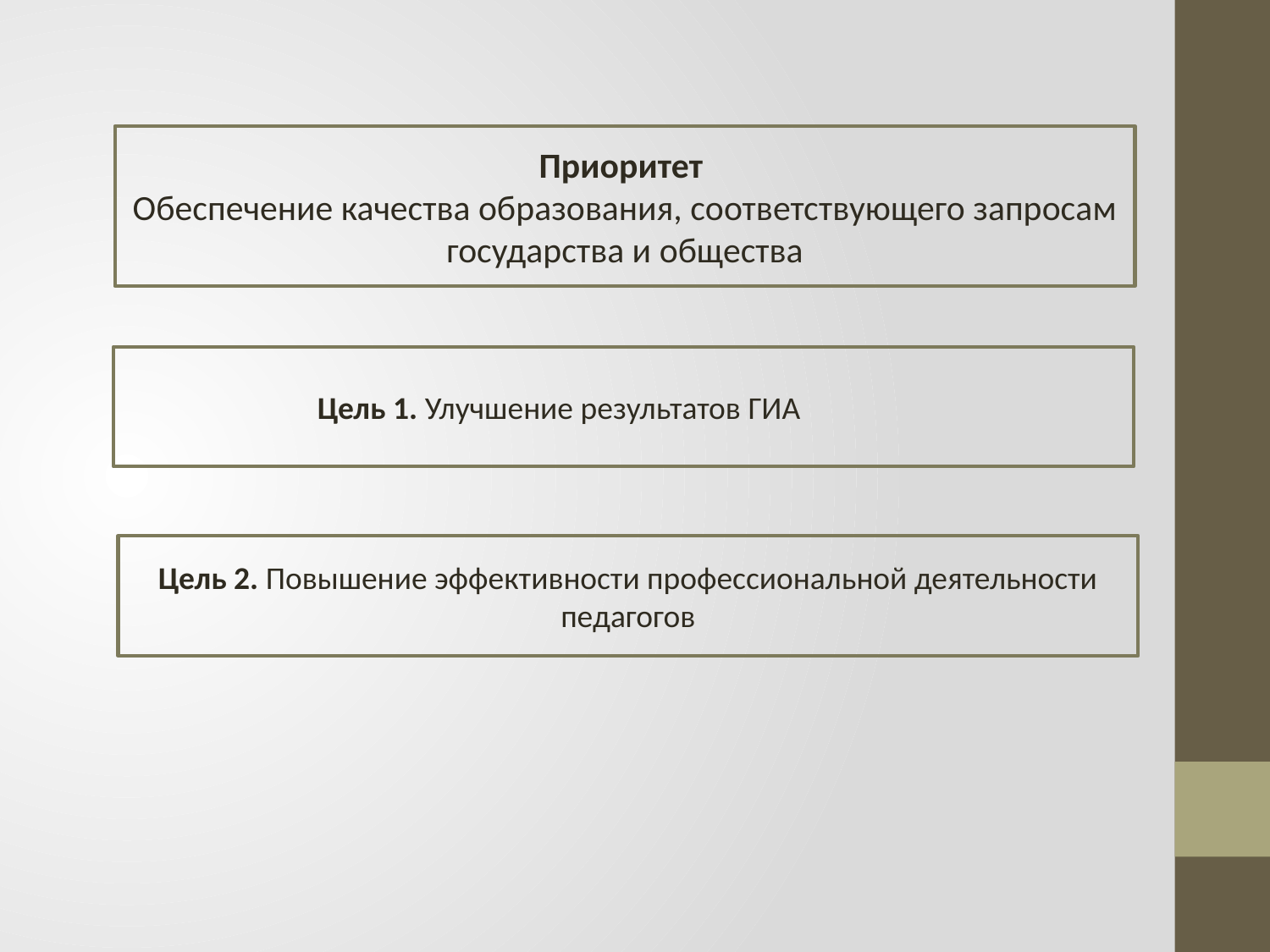

Приоритет
Обеспечение качества образования, соответствующего запросам государства и общества

Цель 1. Улучшение результатов ГИА
Цель 2. Повышение эффективности профессиональной деятельности педагогов